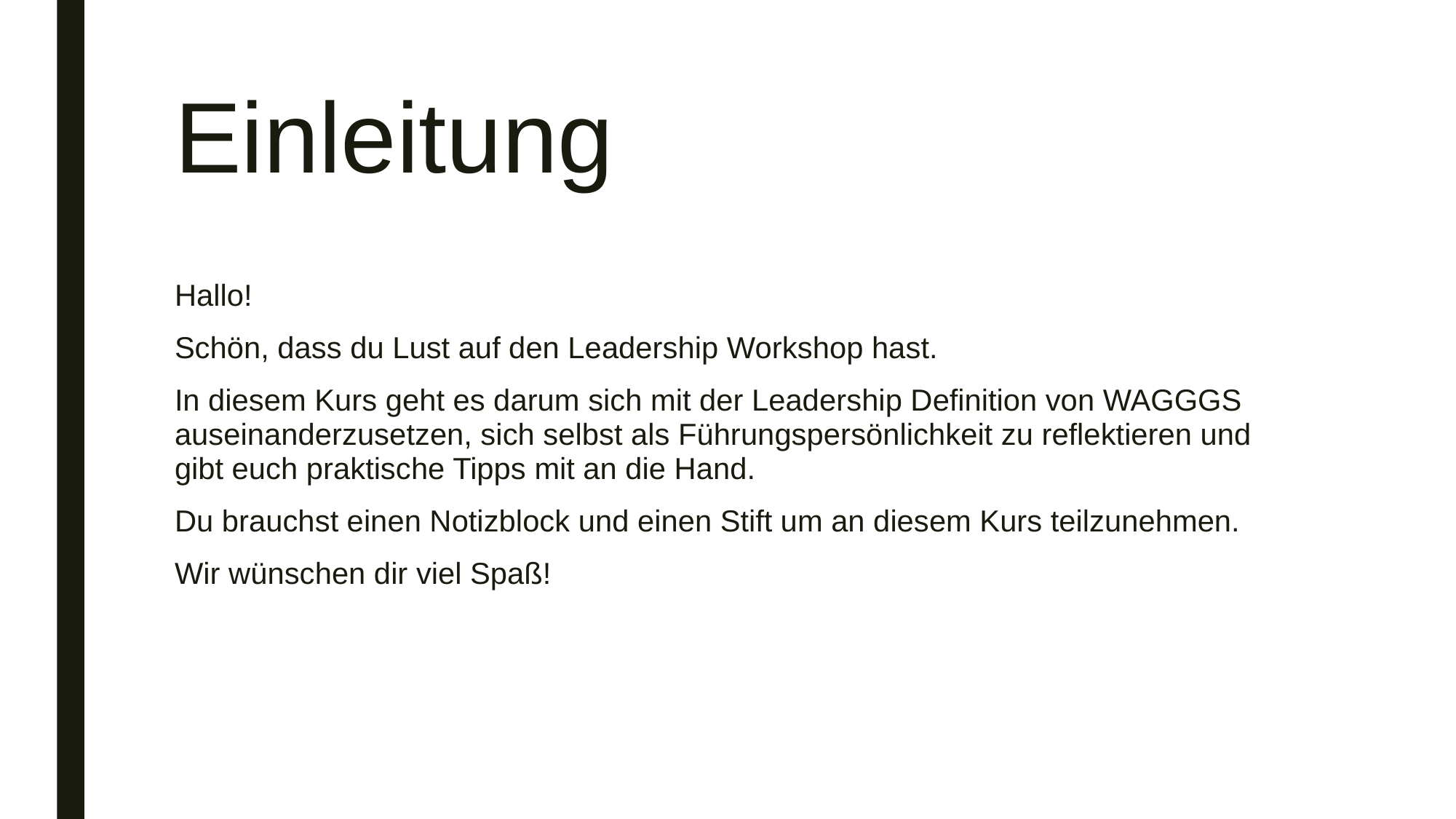

# Einleitung
Hallo!
Schön, dass du Lust auf den Leadership Workshop hast.
In diesem Kurs geht es darum sich mit der Leadership Definition von WAGGGS auseinanderzusetzen, sich selbst als Führungspersönlichkeit zu reflektieren und gibt euch praktische Tipps mit an die Hand.
Du brauchst einen Notizblock und einen Stift um an diesem Kurs teilzunehmen.
Wir wünschen dir viel Spaß!